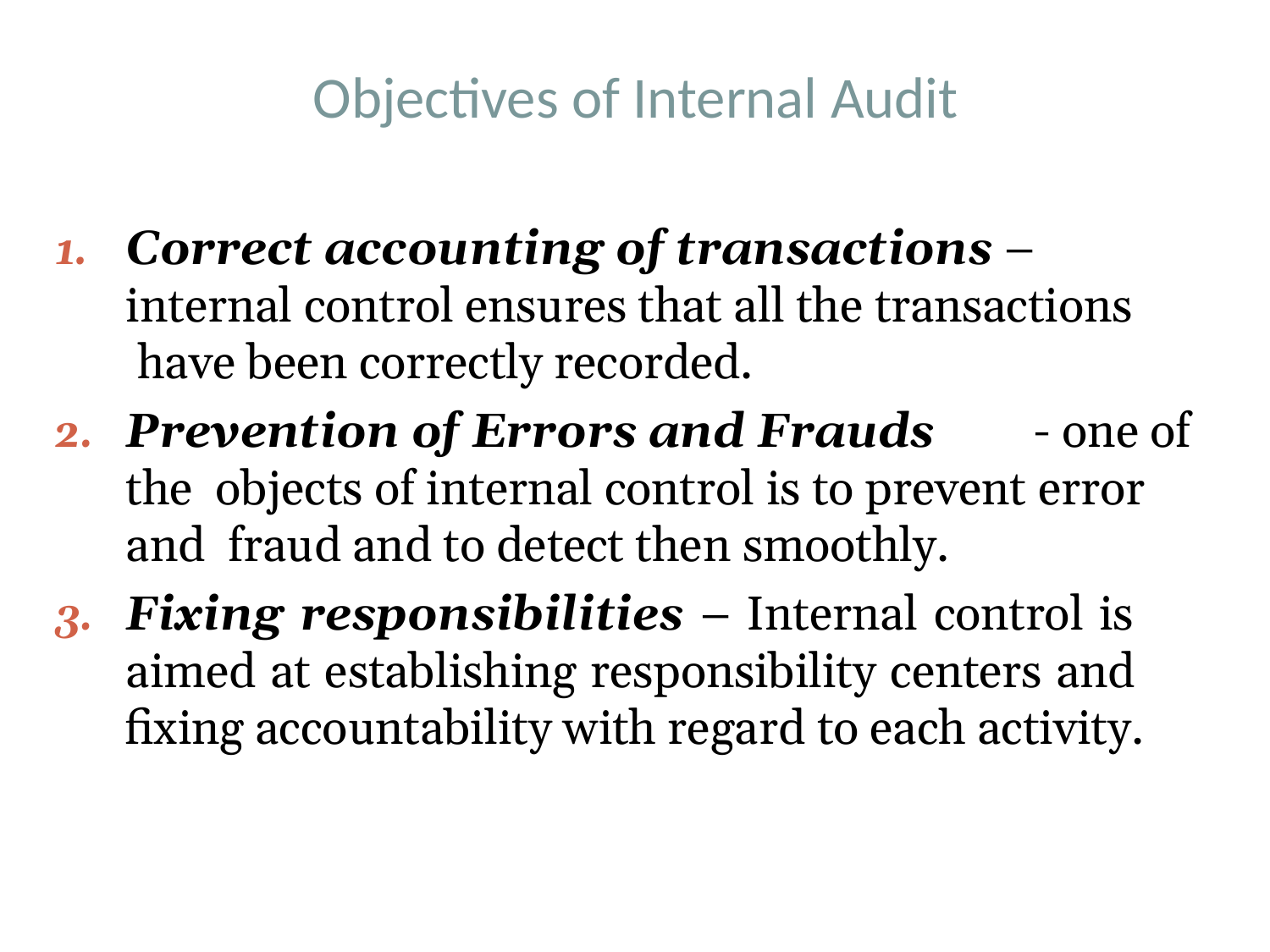

# Objectives of Internal Audit
Correct accounting of transactions –  internal control ensures that all the transactions  have been correctly recorded.
Prevention of Errors and Frauds	- one of the  objects of internal control is to prevent error and  fraud and to detect then smoothly.
Fixing responsibilities – Internal control is  aimed at establishing responsibility centers and  fixing accountability with regard to each activity.